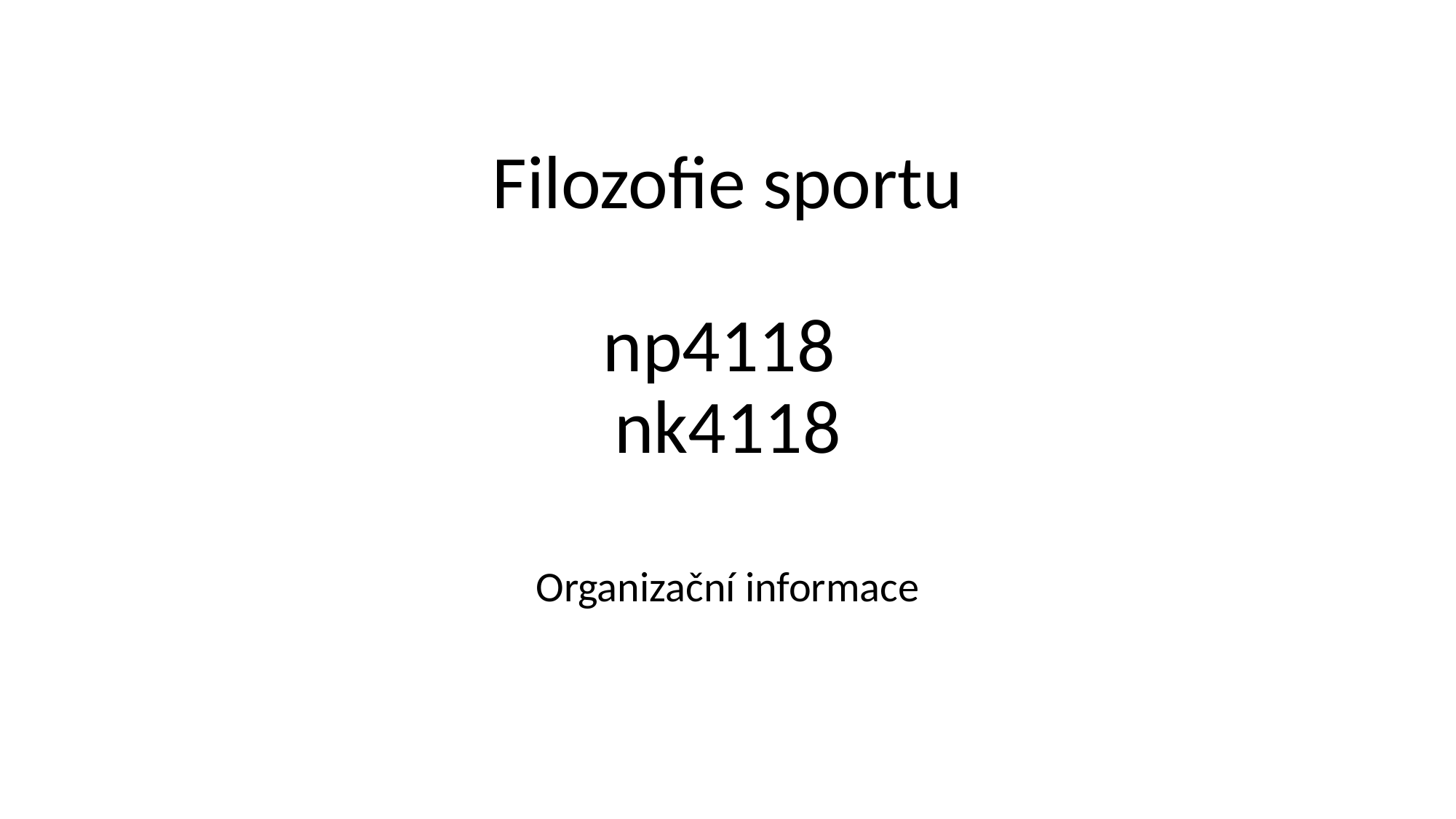

# Filozofie sportu np4118 nk4118
Organizační informace